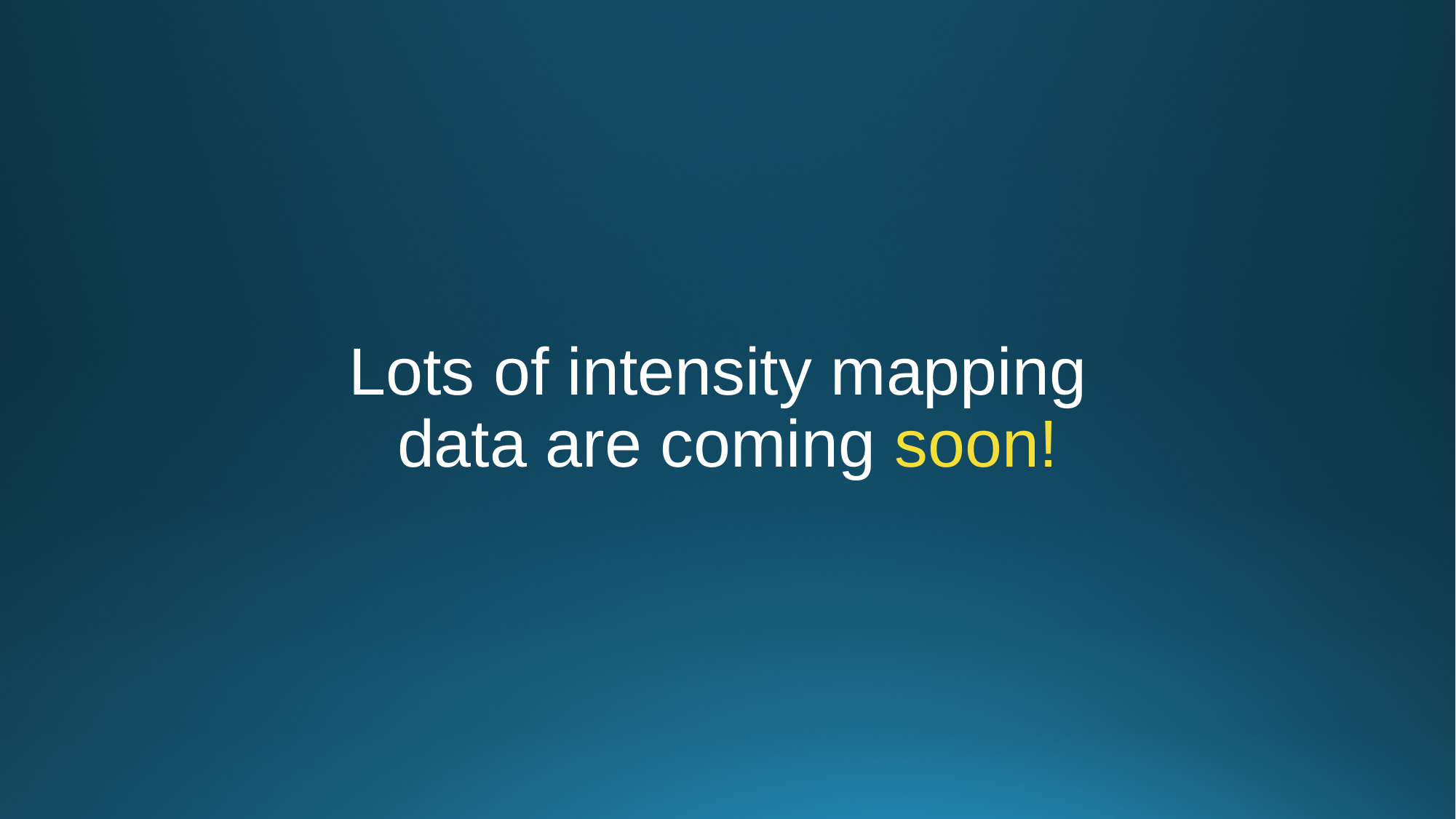

# Lots of intensity mapping data are coming soon!